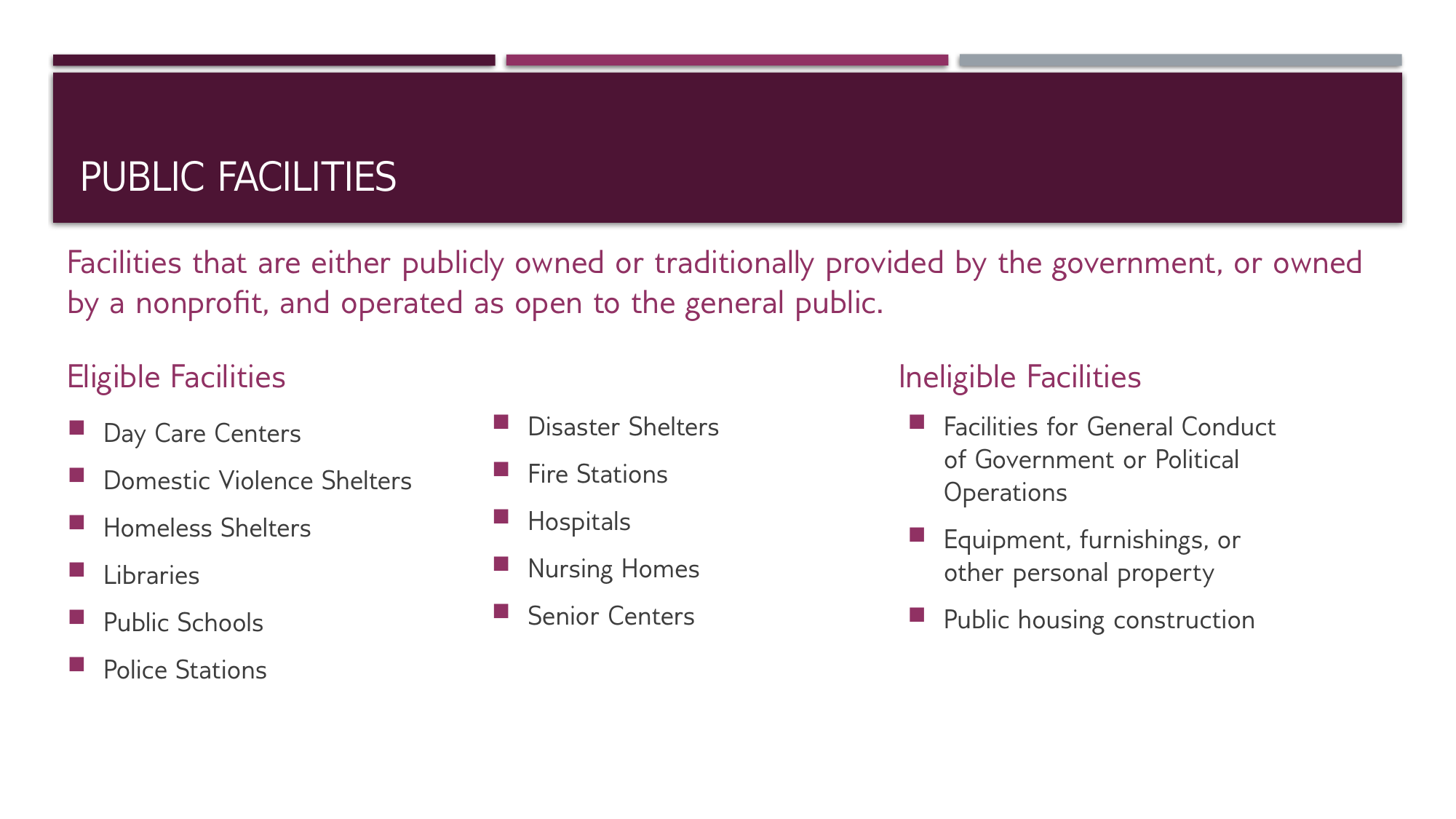

# Public facilities
Facilities that are either publicly owned or traditionally provided by the government, or owned by a nonprofit, and operated as open to the general public.
Eligible Facilities
Ineligible Facilities
Disaster Shelters
Fire Stations
Hospitals
Nursing Homes
Senior Centers

Facilities for General Conduct of Government or Political Operations
Equipment, furnishings, or other personal property
Public housing construction
Day Care Centers
Domestic Violence Shelters
Homeless Shelters
Libraries
Public Schools
Police Stations